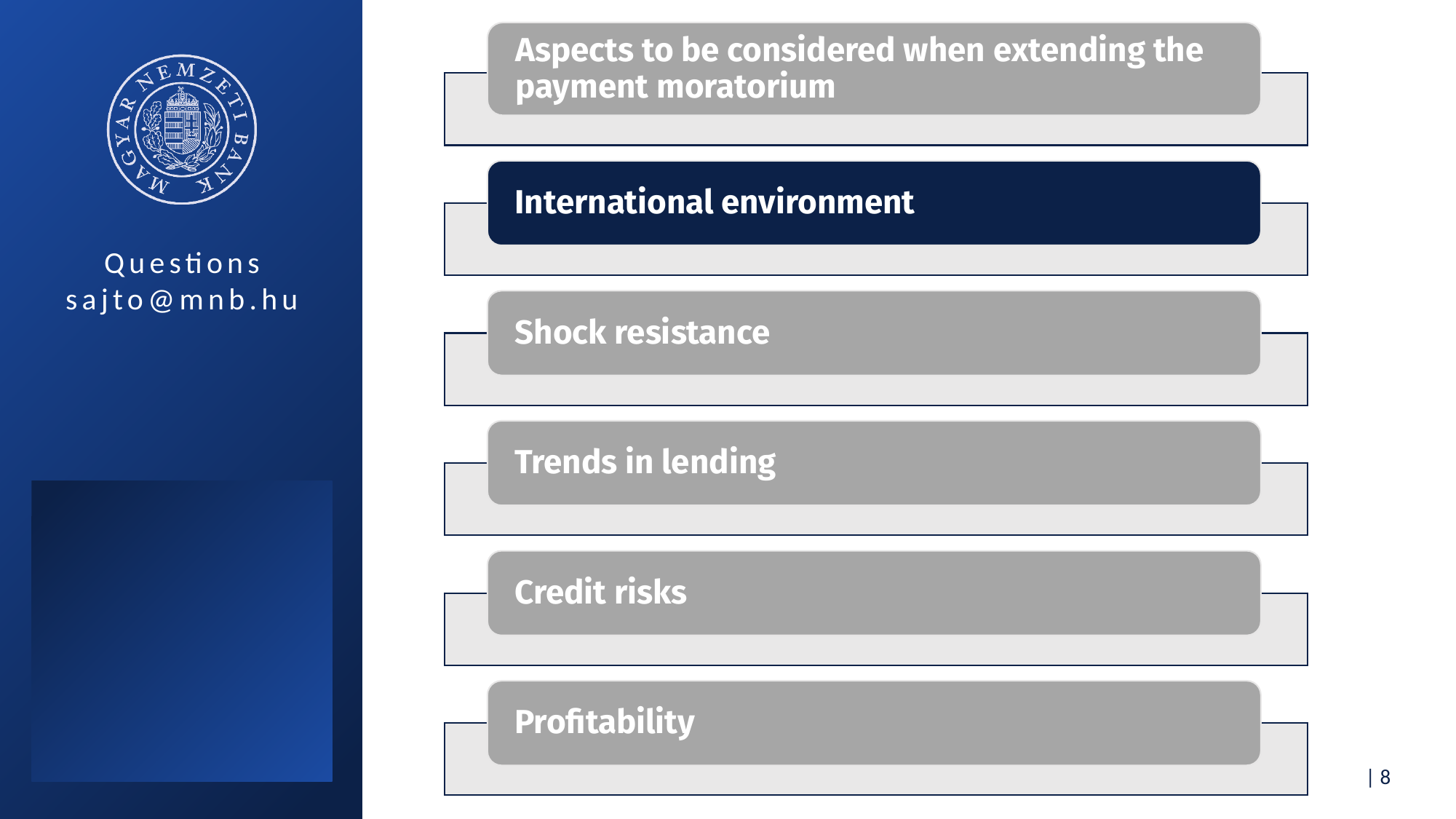

Aspects to be considered when extending the payment moratorium
International environment
Shock resistance
Trends in lending
Credit risks
Profitability